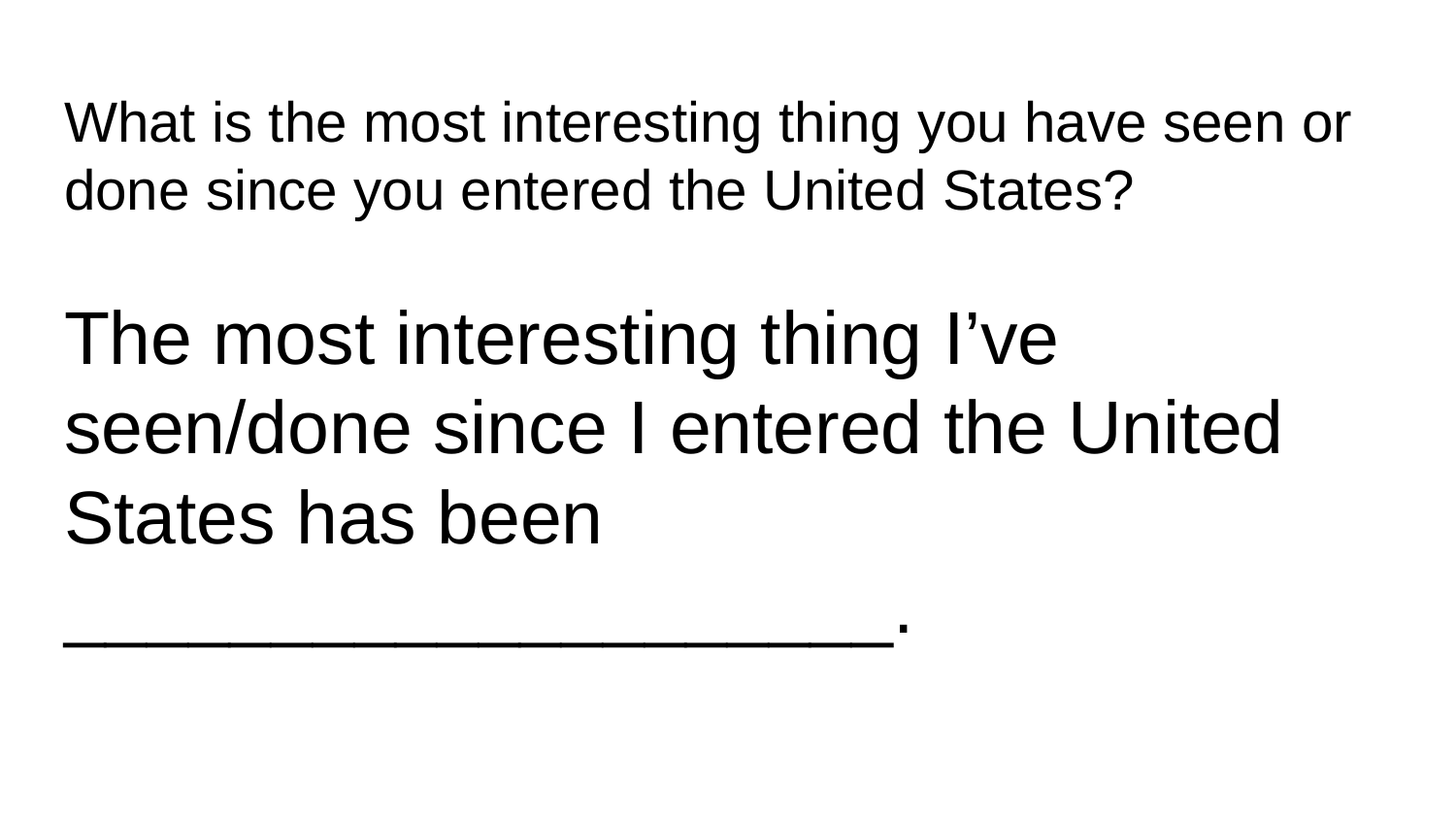

# What is the most interesting thing you have seen or done since you entered the United States?

The most interesting thing I’ve seen/done since I entered the United States has been ____________________.